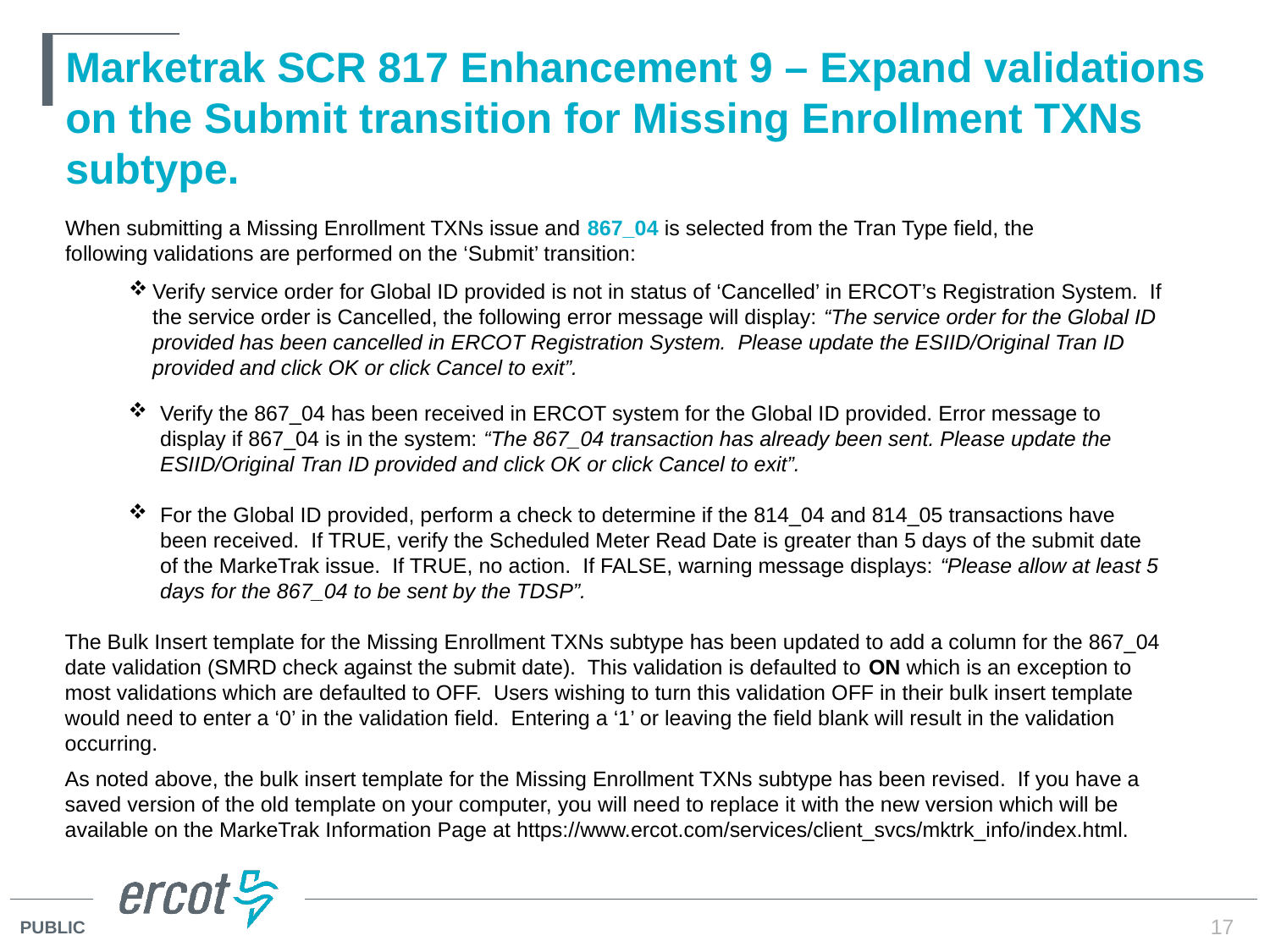

# Marketrak SCR 817 Enhancement 9 – Expand validations on the Submit transition for Missing Enrollment TXNs subtype.
When submitting a Missing Enrollment TXNs issue and 867_04 is selected from the Tran Type field, the following validations are performed on the ‘Submit’ transition:

Verify service order for Global ID provided is not in status of ‘Cancelled’ in ERCOT’s Registration System.  If the service order is Cancelled, the following error message will display: “The service order for the Global ID provided has been cancelled in ERCOT Registration System.  Please update the ESIID/Original Tran ID provided and click OK or click Cancel to exit”.
Verify the 867_04 has been received in ERCOT system for the Global ID provided. Error message to display if 867_04 is in the system: “The 867_04 transaction has already been sent. Please update the ESIID/Original Tran ID provided and click OK or click Cancel to exit”.
For the Global ID provided, perform a check to determine if the 814_04 and 814_05 transactions have been received.  If TRUE, verify the Scheduled Meter Read Date is greater than 5 days of the submit date of the MarkeTrak issue.  If TRUE, no action.  If FALSE, warning message displays: “Please allow at least 5 days for the 867_04 to be sent by the TDSP”.
The Bulk Insert template for the Missing Enrollment TXNs subtype has been updated to add a column for the 867_04 date validation (SMRD check against the submit date).  This validation is defaulted to ON which is an exception to most validations which are defaulted to OFF.  Users wishing to turn this validation OFF in their bulk insert template would need to enter a ‘0’ in the validation field.  Entering a ‘1’ or leaving the field blank will result in the validation occurring.
As noted above, the bulk insert template for the Missing Enrollment TXNs subtype has been revised.  If you have a saved version of the old template on your computer, you will need to replace it with the new version which will be available on the MarkeTrak Information Page at https://www.ercot.com/services/client_svcs/mktrk_info/index.html.
17